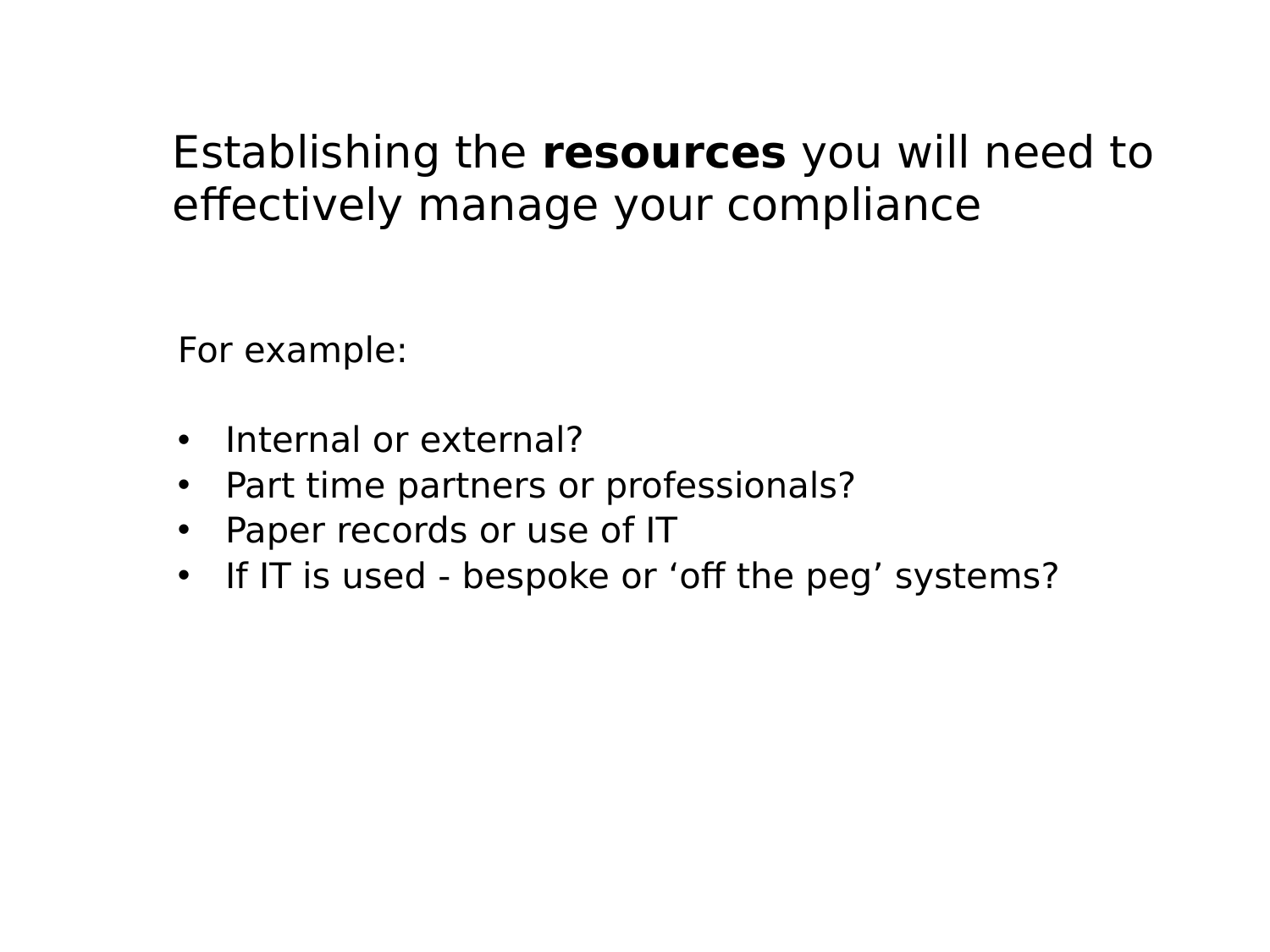

Establishing the resources you will need to effectively manage your compliance

For example:

Internal or external?
Part time partners or professionals?
Paper records or use of IT
If IT is used - bespoke or ‘off the peg’ systems?